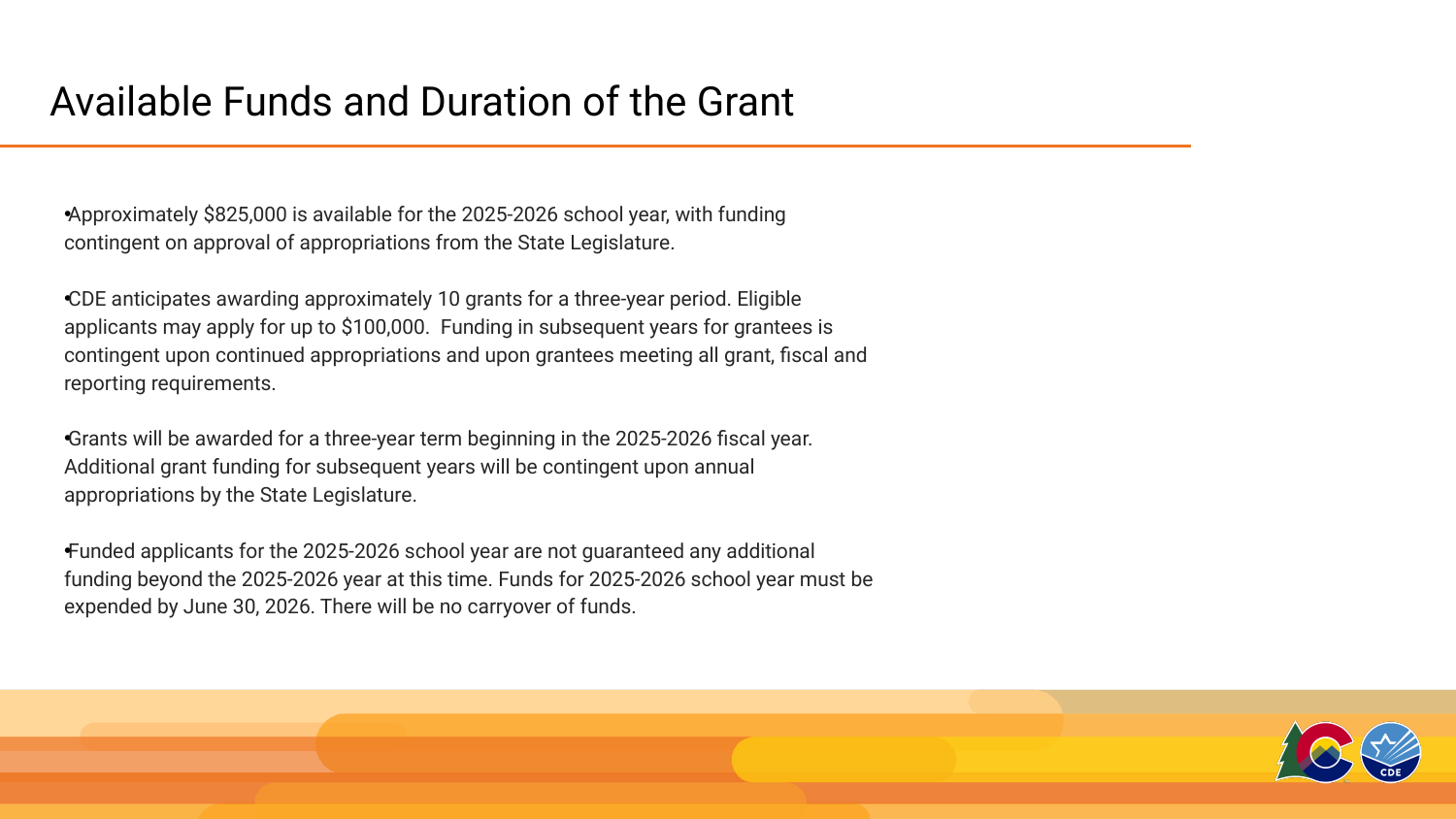

# Available Funds and Duration of the Grant
Approximately $825,000 is available for the 2025-2026 school year, with funding contingent on approval of appropriations from the State Legislature.

CDE anticipates awarding approximately 10 grants for a three-year period. Eligible applicants may apply for up to $100,000.  Funding in subsequent years for grantees is contingent upon continued appropriations and upon grantees meeting all grant, fiscal and reporting requirements.

Grants will be awarded for a three-year term beginning in the 2025-2026 fiscal year. Additional grant funding for subsequent years will be contingent upon annual appropriations by the State Legislature.

Funded applicants for the 2025-2026 school year are not guaranteed any additional funding beyond the 2025-2026 year at this time. Funds for 2025-2026 school year must be expended by June 30, 2026. There will be no carryover of funds.